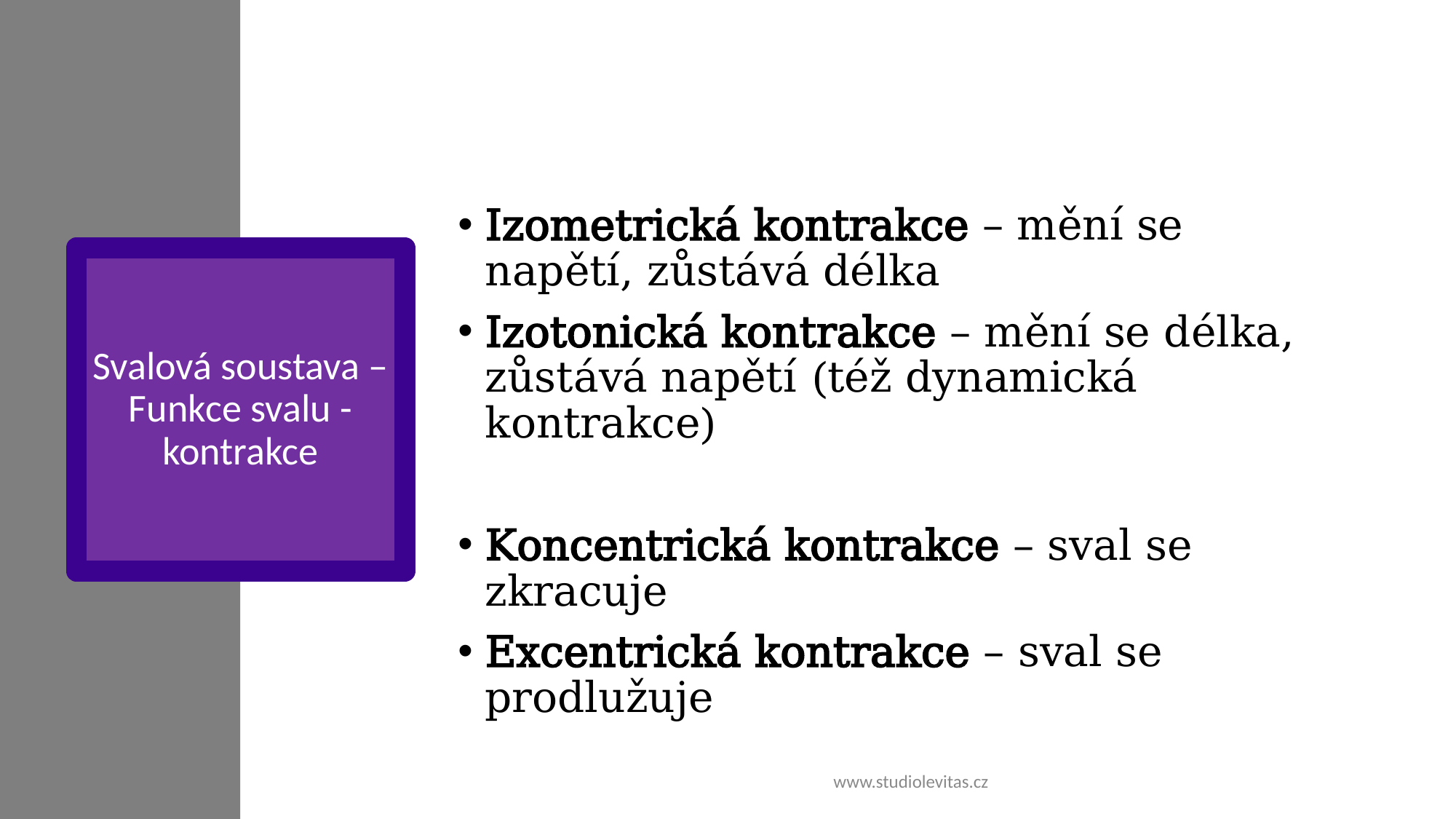

Izometrická kontrakce – mění se napětí, zůstává délka
Izotonická kontrakce – mění se délka, zůstává napětí (též dynamická kontrakce)

Koncentrická kontrakce – sval se zkracuje
Excentrická kontrakce – sval se prodlužuje

# Svalová soustava – Funkce svalu - kontrakce
www.studiolevitas.cz